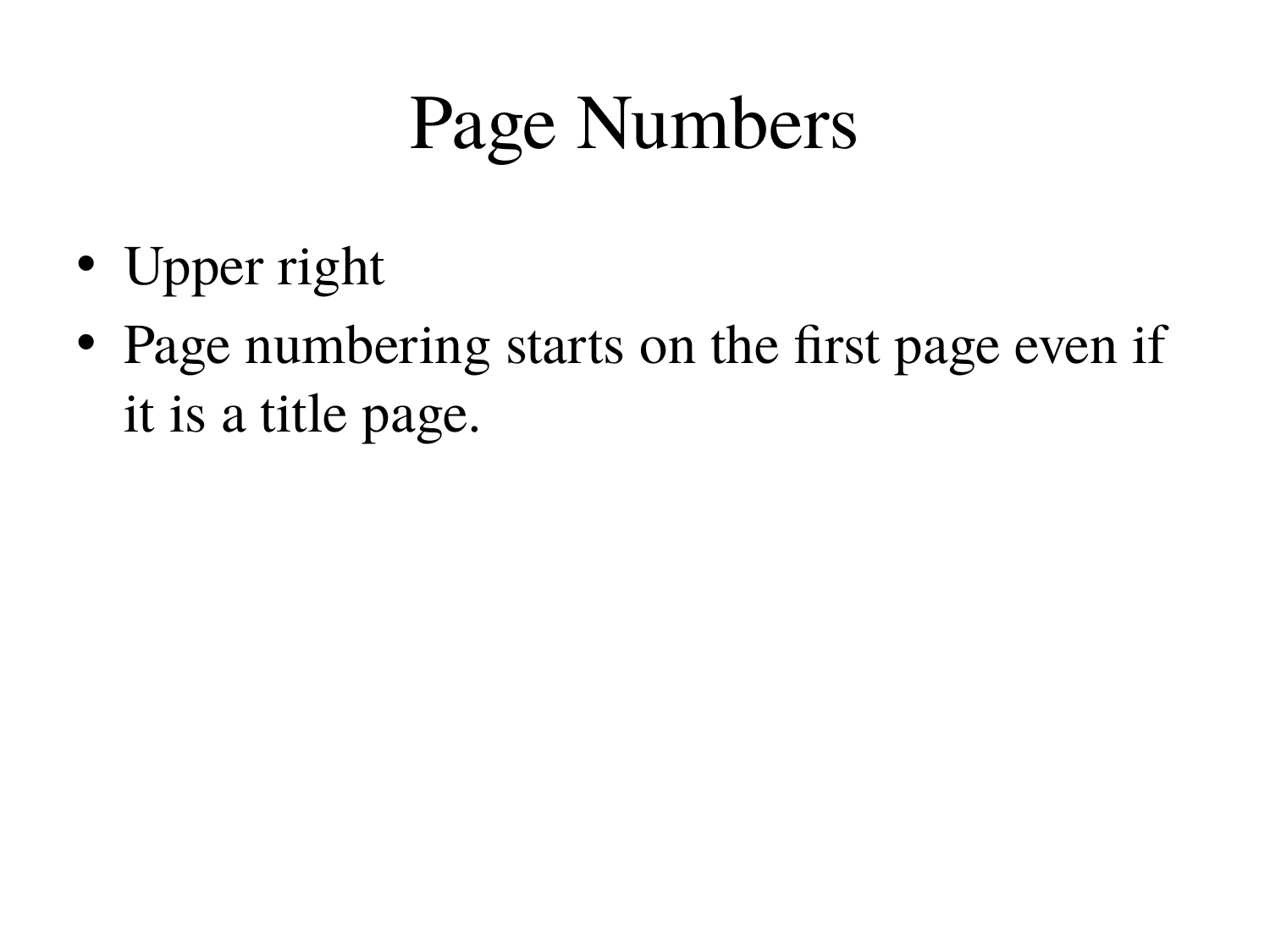

# Page Numbers
Upper right
Page numbering starts on the first page even if it is a title page.